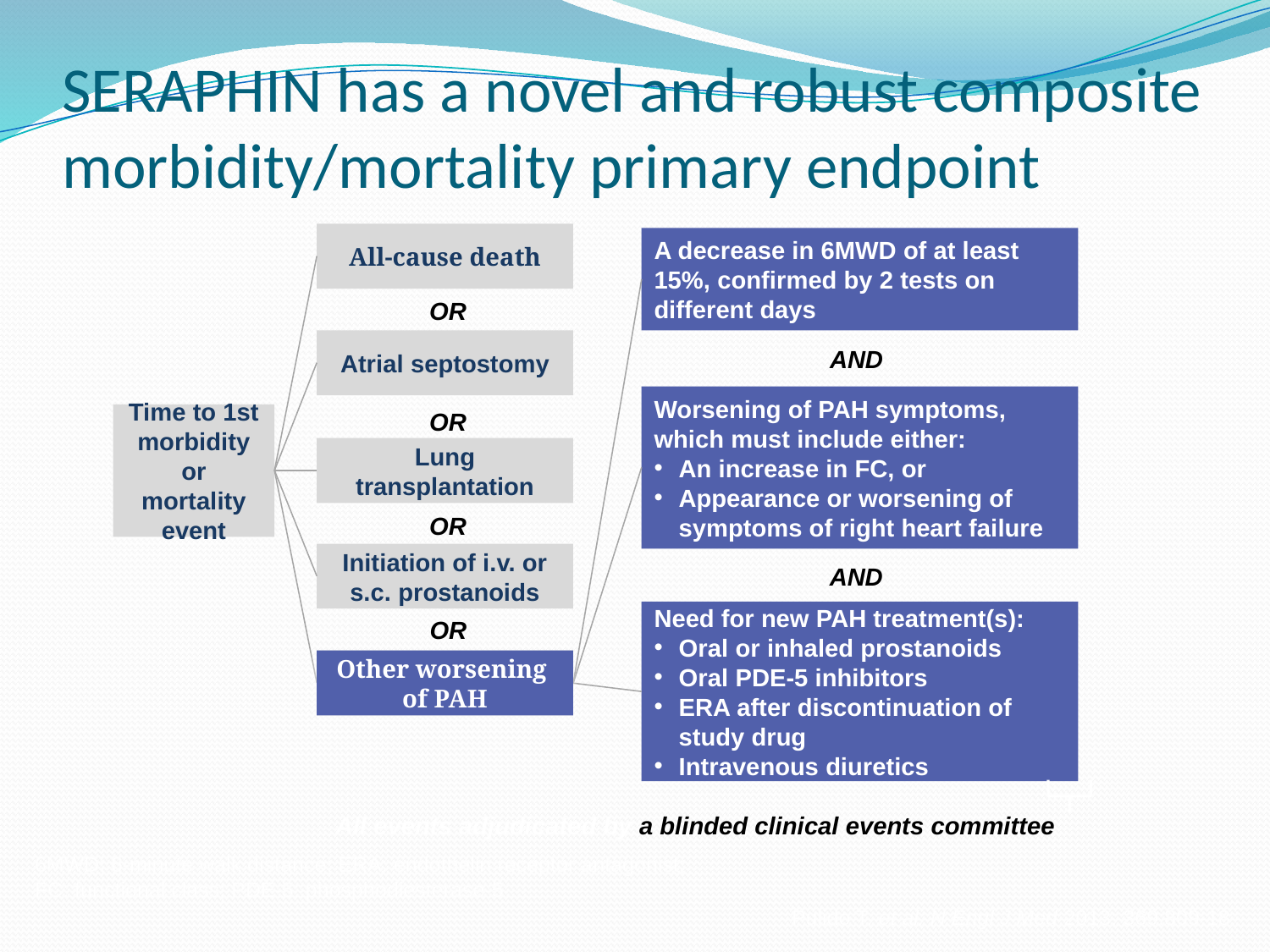

# SERAPHIN has a novel and robust composite morbidity/mortality primary endpoint
All-cause death
A decrease in 6MWD of at least 15%, confirmed by 2 tests on different days
AND
Worsening of PAH symptoms, which must include either:
An increase in FC, or
Appearance or worsening of symptoms of right heart failure
AND
Need for new PAH treatment(s):
Oral or inhaled prostanoids
Oral PDE-5 inhibitors
ERA after discontinuation of study drug
Intravenous diuretics
OR
Atrial septostomy
OR
Time to 1st morbidity or mortality event
Lung transplantation
OR
Initiation of i.v. or s.c. prostanoids
OR
Other worsening
of PAH
Other worsening
of PAH
OR

All events adjudicated by a blinded clinical events committee
6MWD: 6-minute walk distance; ERA: endothelin receptor antagonist;
FC: functional class; PDE-5: phosphodiesterase-5
 Pulido T, et al. N Engl J Med 2013; 369:809-18.